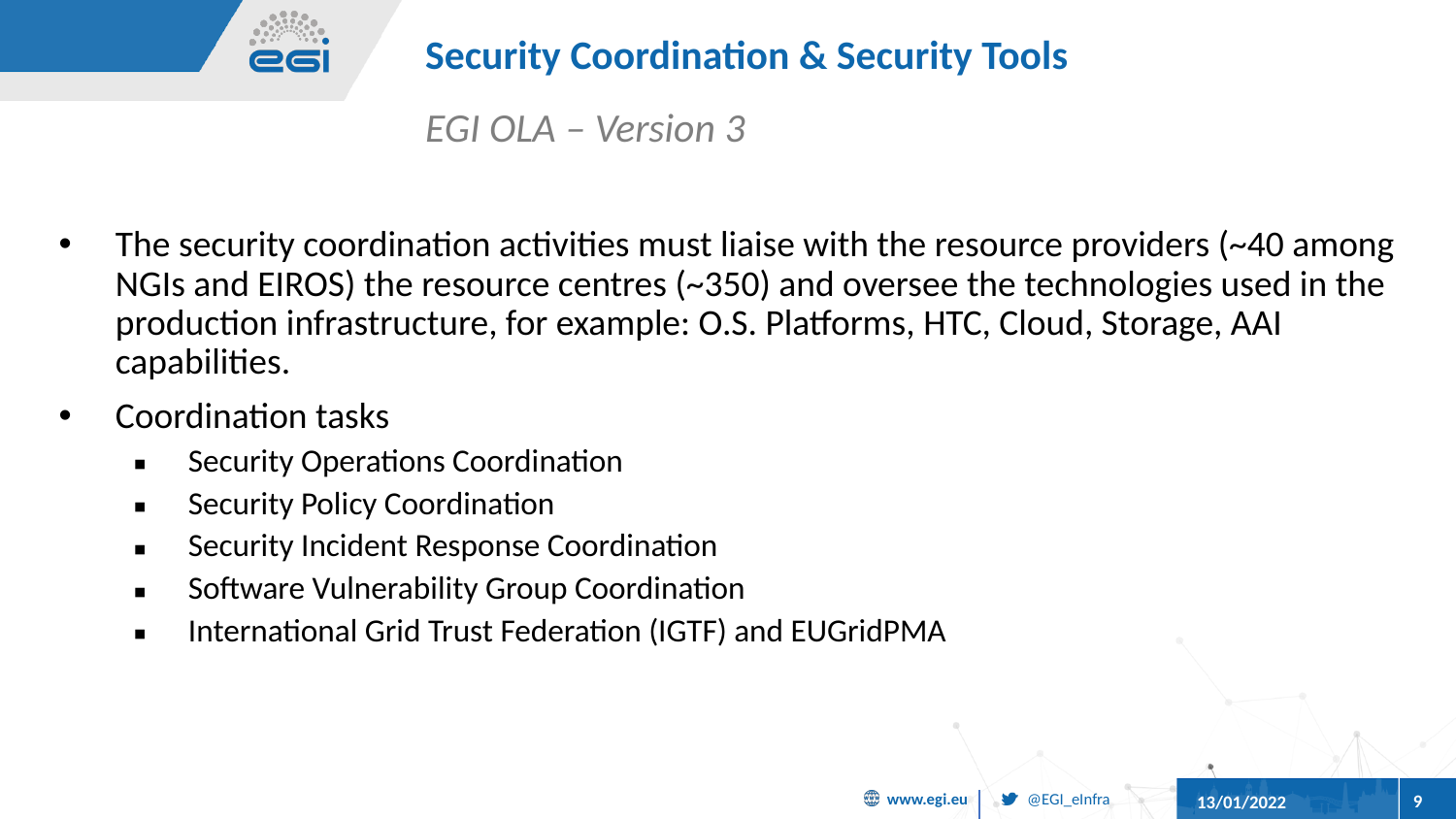

# Security Coordination & Security Tools
EGI OLA – Version 3
The security coordination activities must liaise with the resource providers (~40 among NGIs and EIROS) the resource centres (~350) and oversee the technologies used in the production infrastructure, for example: O.S. Platforms, HTC, Cloud, Storage, AAI capabilities.
Coordination tasks
Security Operations Coordination
Security Policy Coordination
Security Incident Response Coordination
Software Vulnerability Group Coordination
International Grid Trust Federation (IGTF) and EUGridPMA